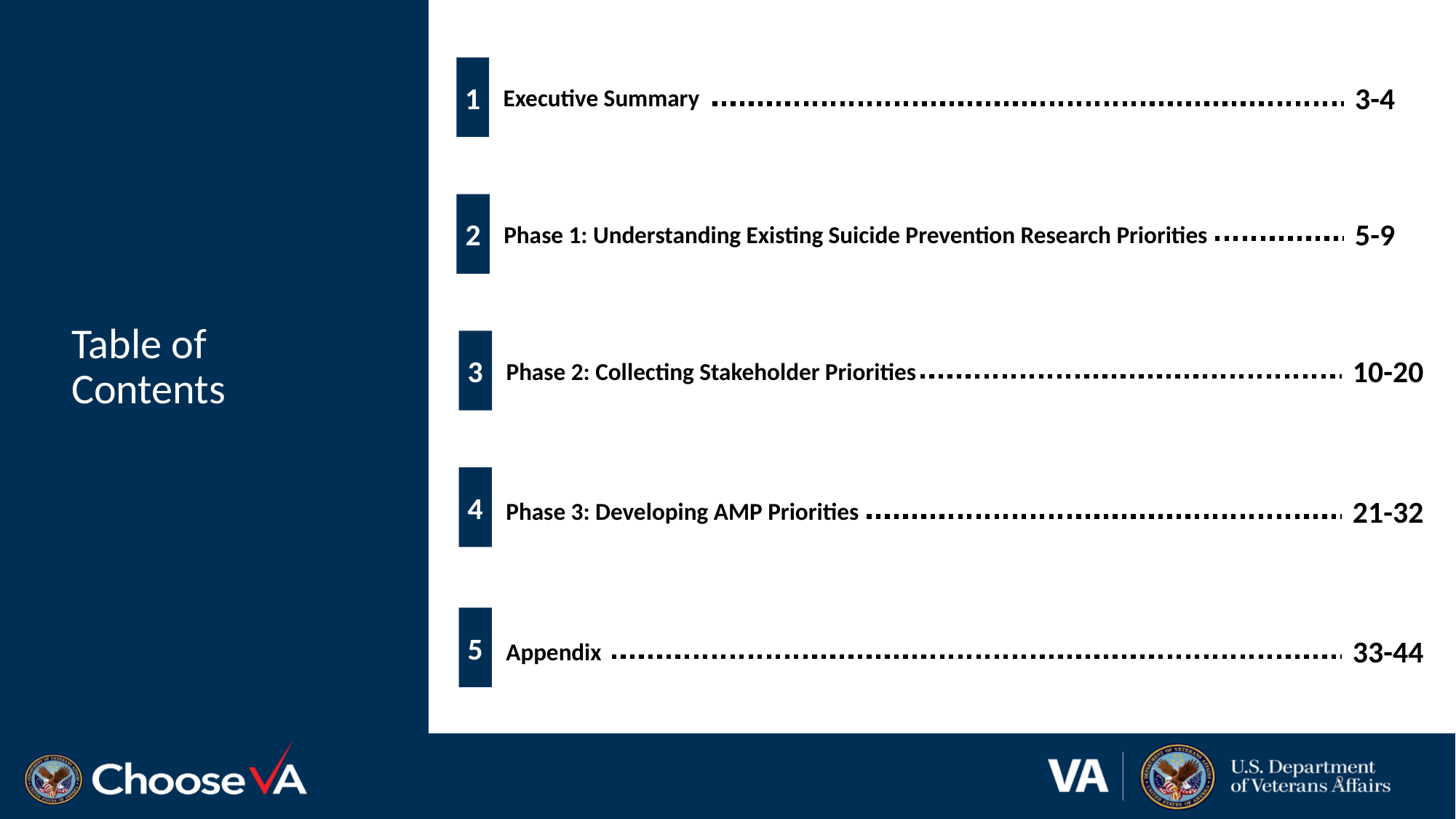

1
Executive Summary
3-4
2
Phase 1: Understanding Existing Suicide Prevention Research Priorities
5-9
# Table of Contents
3
Phase 2: Collecting Stakeholder Priorities
10-20
4
Phase 3: Developing AMP Priorities
21-32
5
Appendix
33-44
2